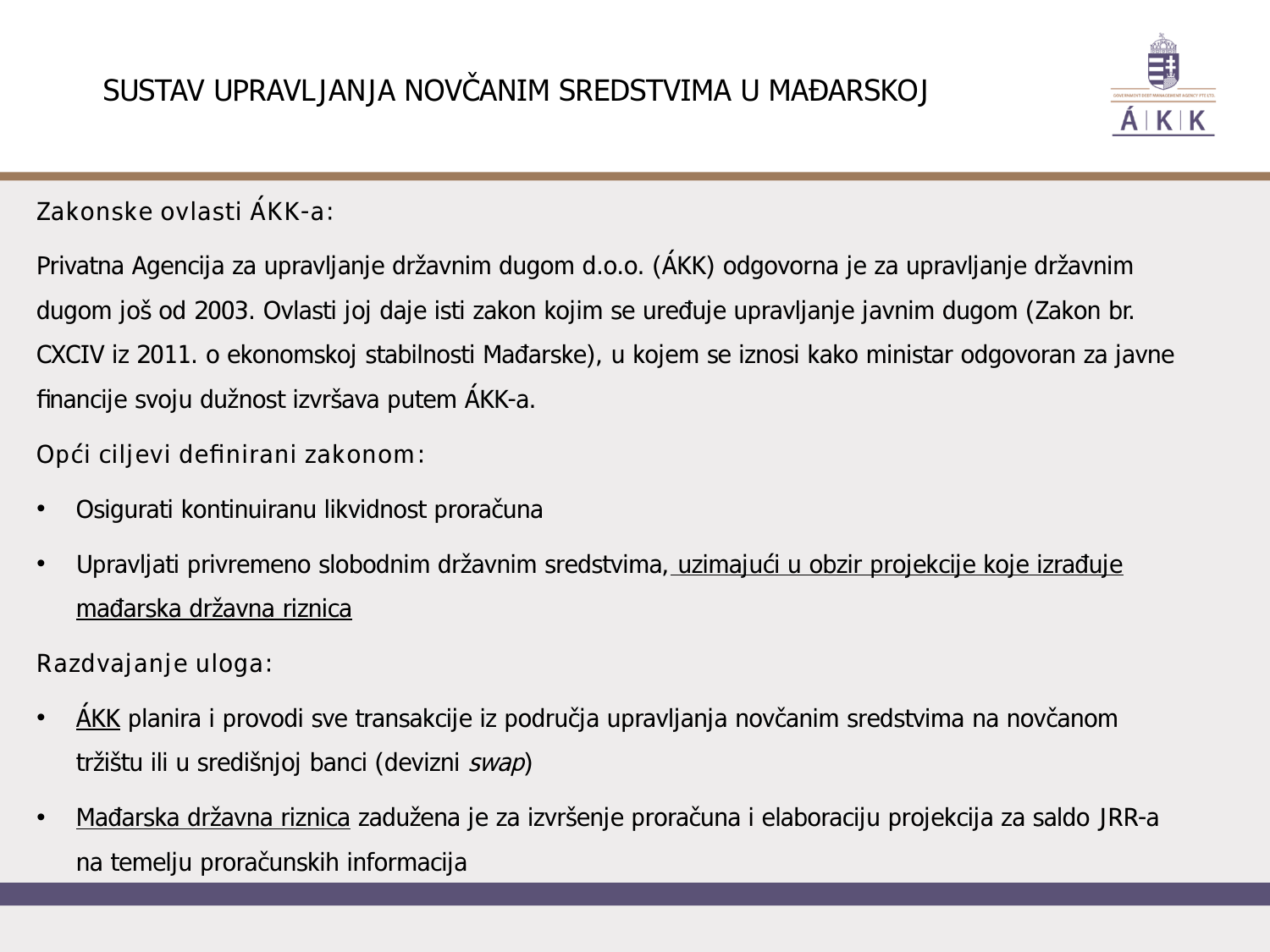

Sustav upravljanja novčanim sredstvima u Mađarskoj

Zakonske ovlasti ÁKK-a:
Privatna Agencija za upravljanje državnim dugom d.o.o. (ÁKK) odgovorna je za upravljanje državnim dugom još od 2003. Ovlasti joj daje isti zakon kojim se uređuje upravljanje javnim dugom (Zakon br. CXCIV iz 2011. o ekonomskoj stabilnosti Mađarske), u kojem se iznosi kako ministar odgovoran za javne financije svoju dužnost izvršava putem ÁKK-a.
Opći ciljevi definirani zakonom:
Osigurati kontinuiranu likvidnost proračuna
Upravljati privremeno slobodnim državnim sredstvima, uzimajući u obzir projekcije koje izrađuje mađarska državna riznica
Razdvajanje uloga:
ÁKK planira i provodi sve transakcije iz područja upravljanja novčanim sredstvima na novčanom tržištu ili u središnjoj banci (devizni swap)
Mađarska državna riznica zadužena je za izvršenje proračuna i elaboraciju projekcija za saldo JRR-a na temelju proračunskih informacija